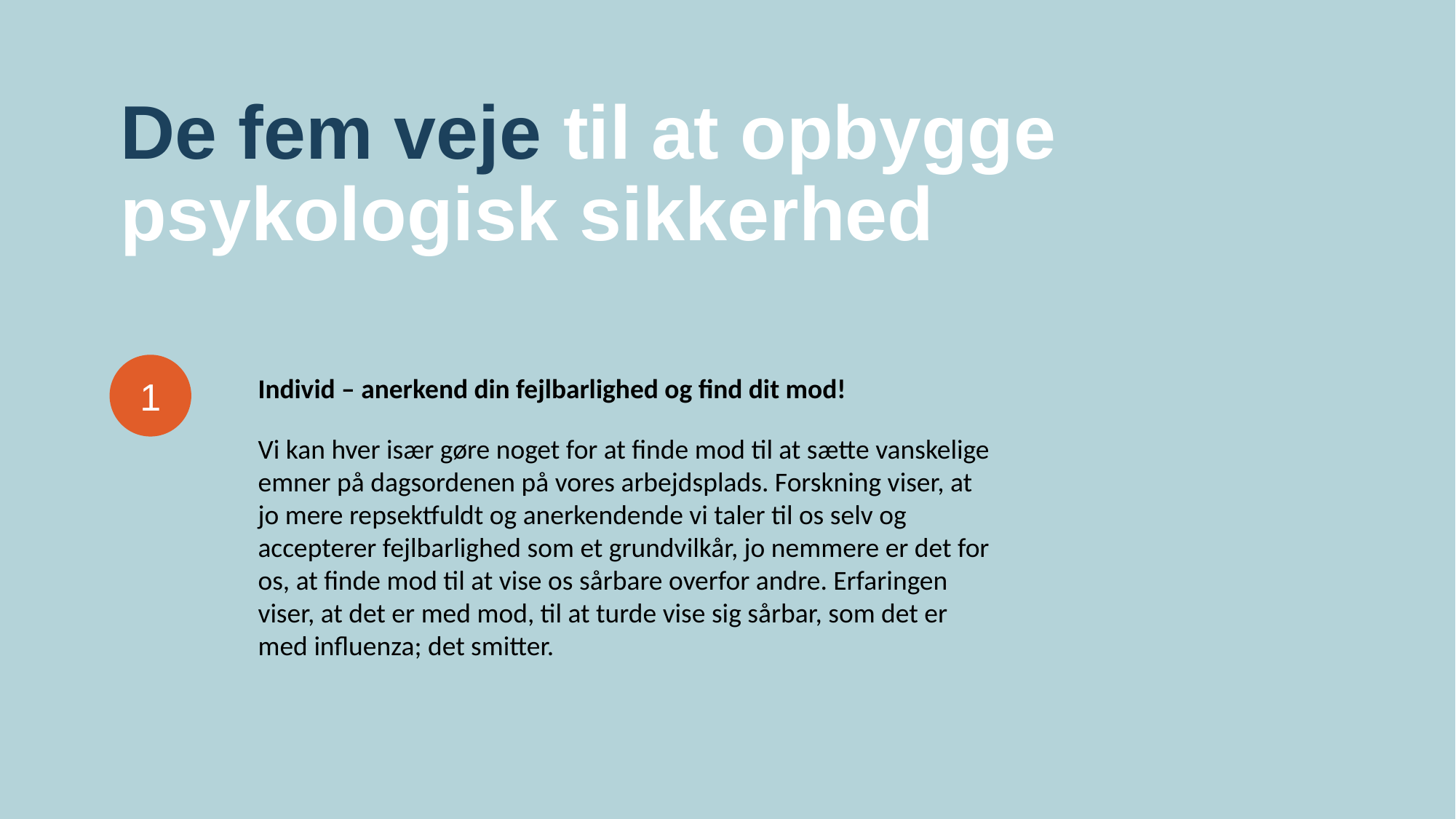

# De fem veje til at opbygge psykologisk sikkerhed
1
Individ – anerkend din fejlbarlighed og find dit mod!
Vi kan hver især gøre noget for at finde mod til at sætte vanskelige emner på dagsordenen på vores arbejdsplads. Forskning viser, at jo mere repsektfuldt og anerkendende vi taler til os selv og accepterer fejlbarlighed som et grundvilkår, jo nemmere er det for os, at finde mod til at vise os sårbare overfor andre. Erfaringen viser, at det er med mod, til at turde vise sig sårbar, som det er med influenza; det smitter.